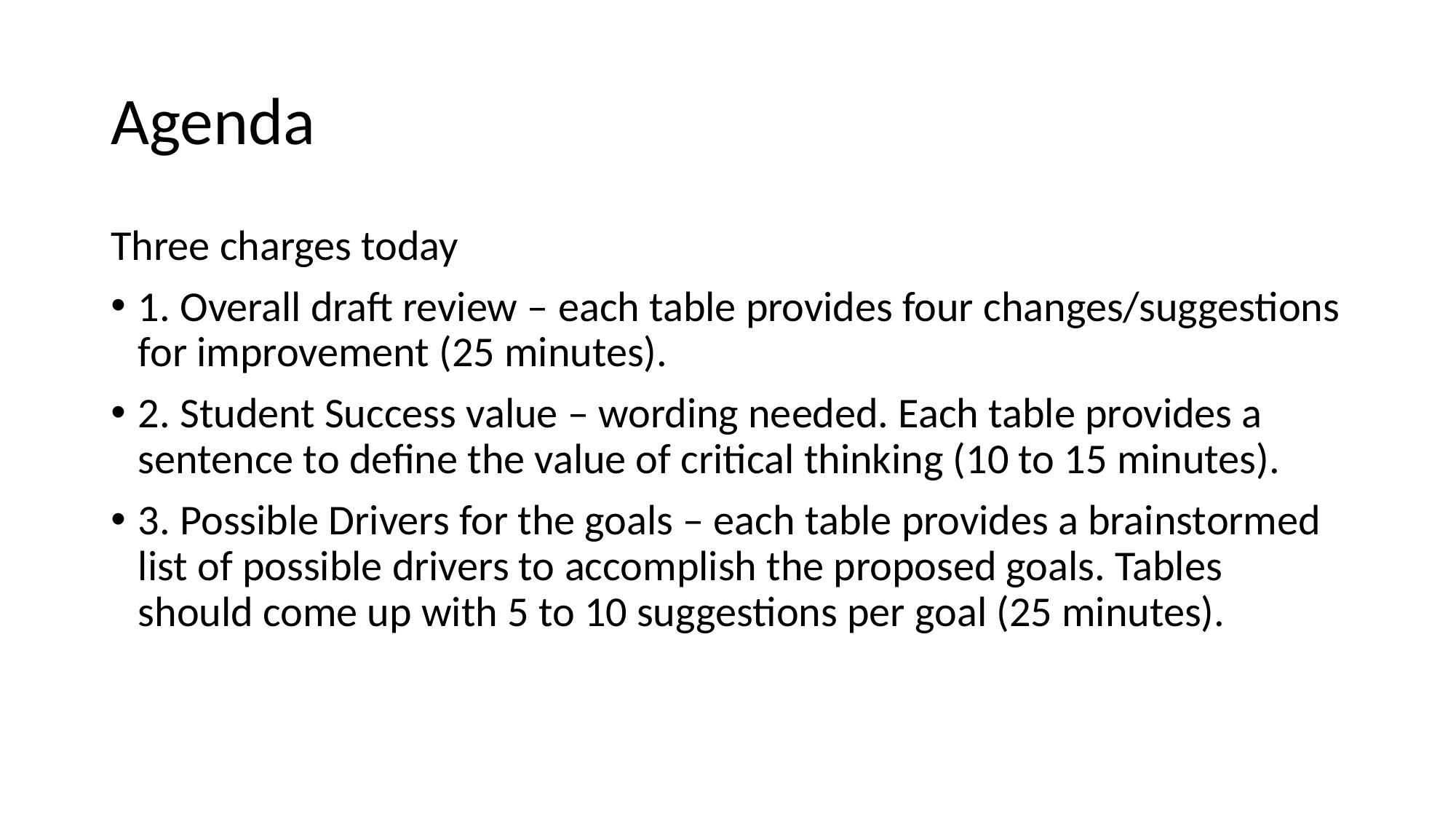

# Agenda
Three charges today
1. Overall draft review – each table provides four changes/suggestions for improvement (25 minutes).
2. Student Success value – wording needed. Each table provides a sentence to define the value of critical thinking (10 to 15 minutes).
3. Possible Drivers for the goals – each table provides a brainstormed list of possible drivers to accomplish the proposed goals. Tables should come up with 5 to 10 suggestions per goal (25 minutes).